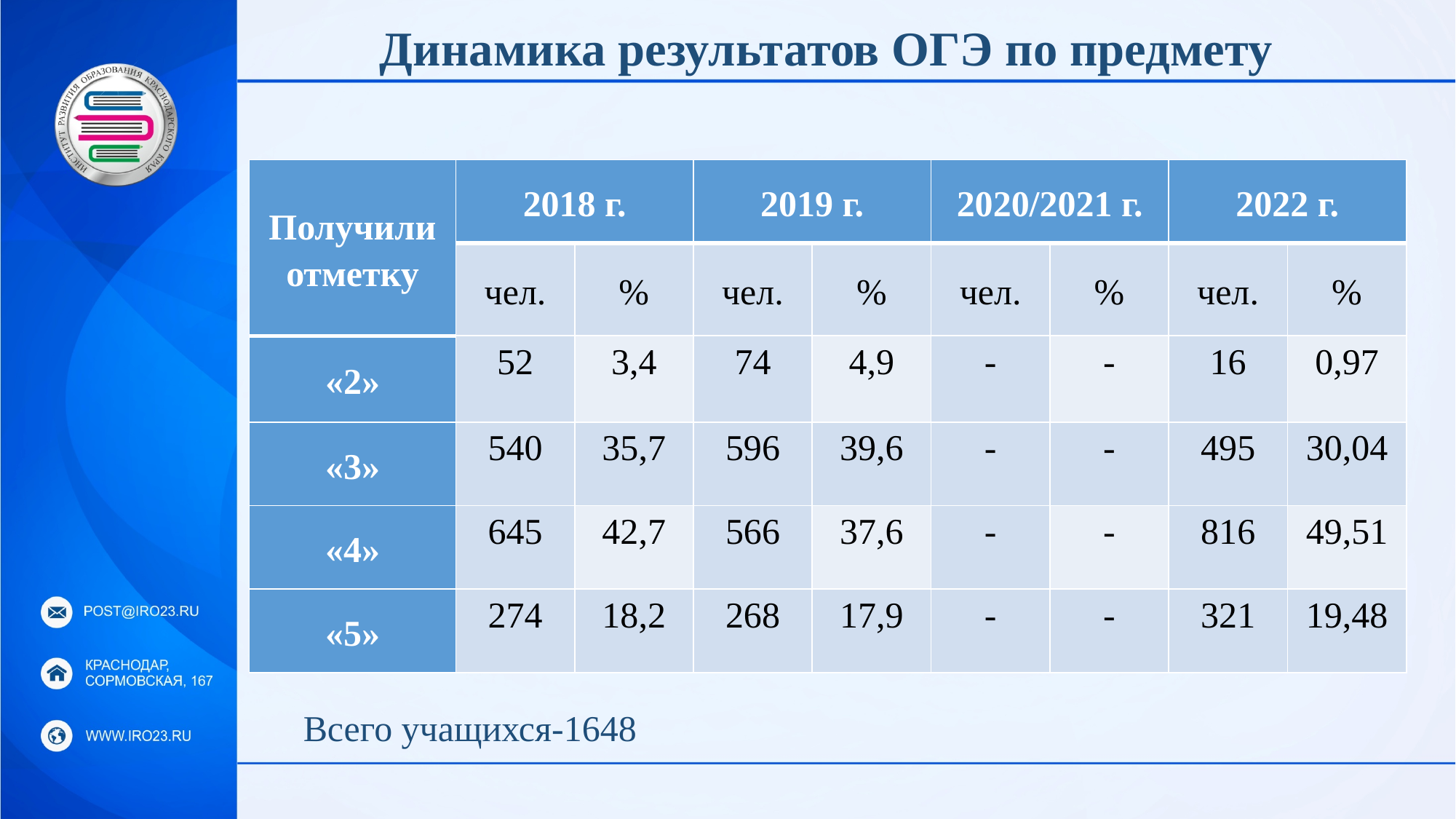

# Динамика результатов ОГЭ по предмету
| Получили отметку | 2018 г. |  | 2019 г. |  | 2020/2021 г. |  | 2022 г. |  |
| --- | --- | --- | --- | --- | --- | --- | --- | --- |
|  | чел. | % | чел. | % | чел. | % | чел. | % |
| «2» | 52 | 3,4 | 74 | 4,9 | - | - | 16 | 0,97 |
| «3» | 540 | 35,7 | 596 | 39,6 | - | - | 495 | 30,04 |
| «4» | 645 | 42,7 | 566 | 37,6 | - | - | 816 | 49,51 |
| «5» | 274 | 18,2 | 268 | 17,9 | - | - | 321 | 19,48 |

Всего учащихся-1648